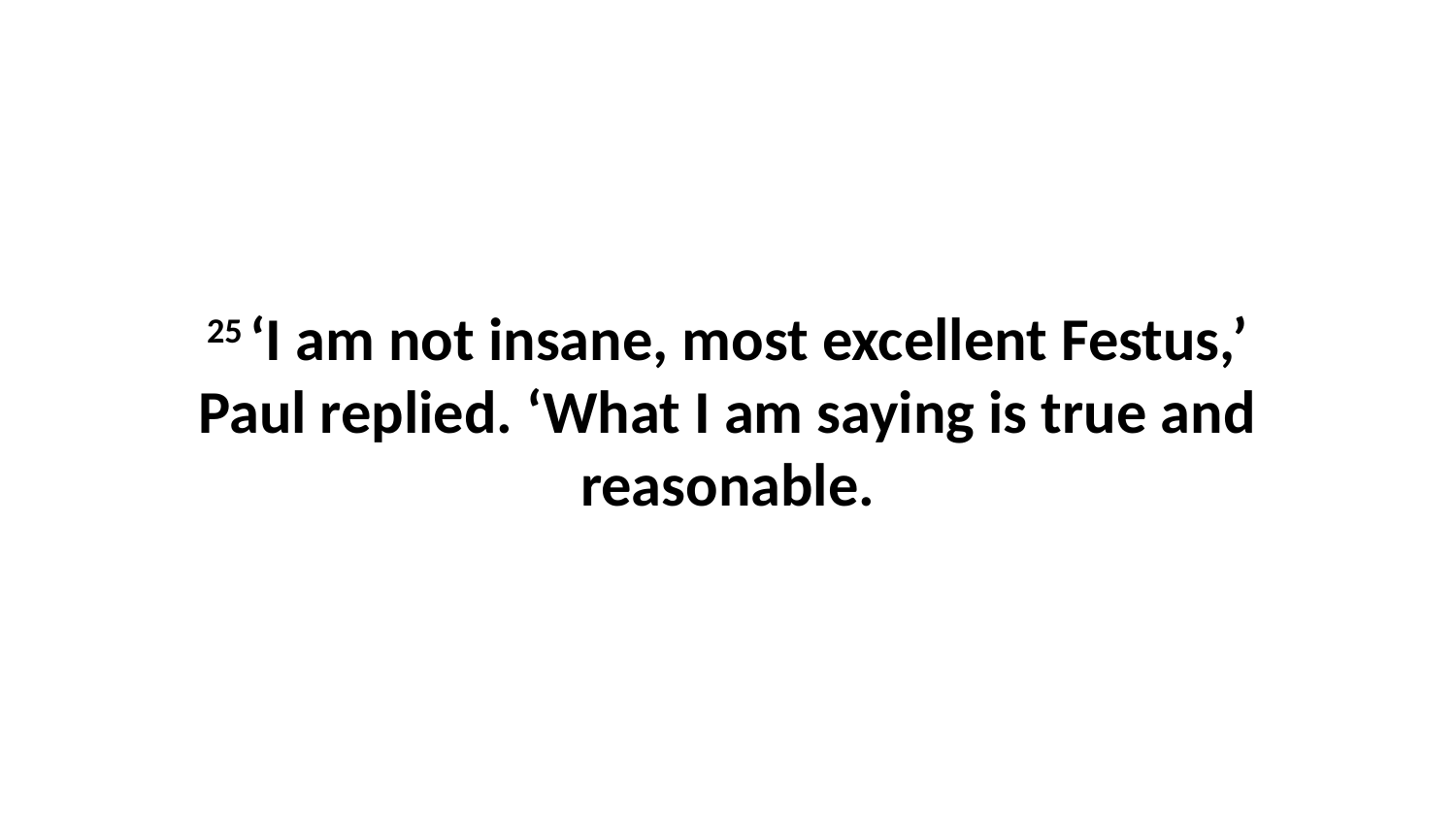

25 ‘I am not insane, most excellent Festus,’ Paul replied. ‘What I am saying is true and reasonable.